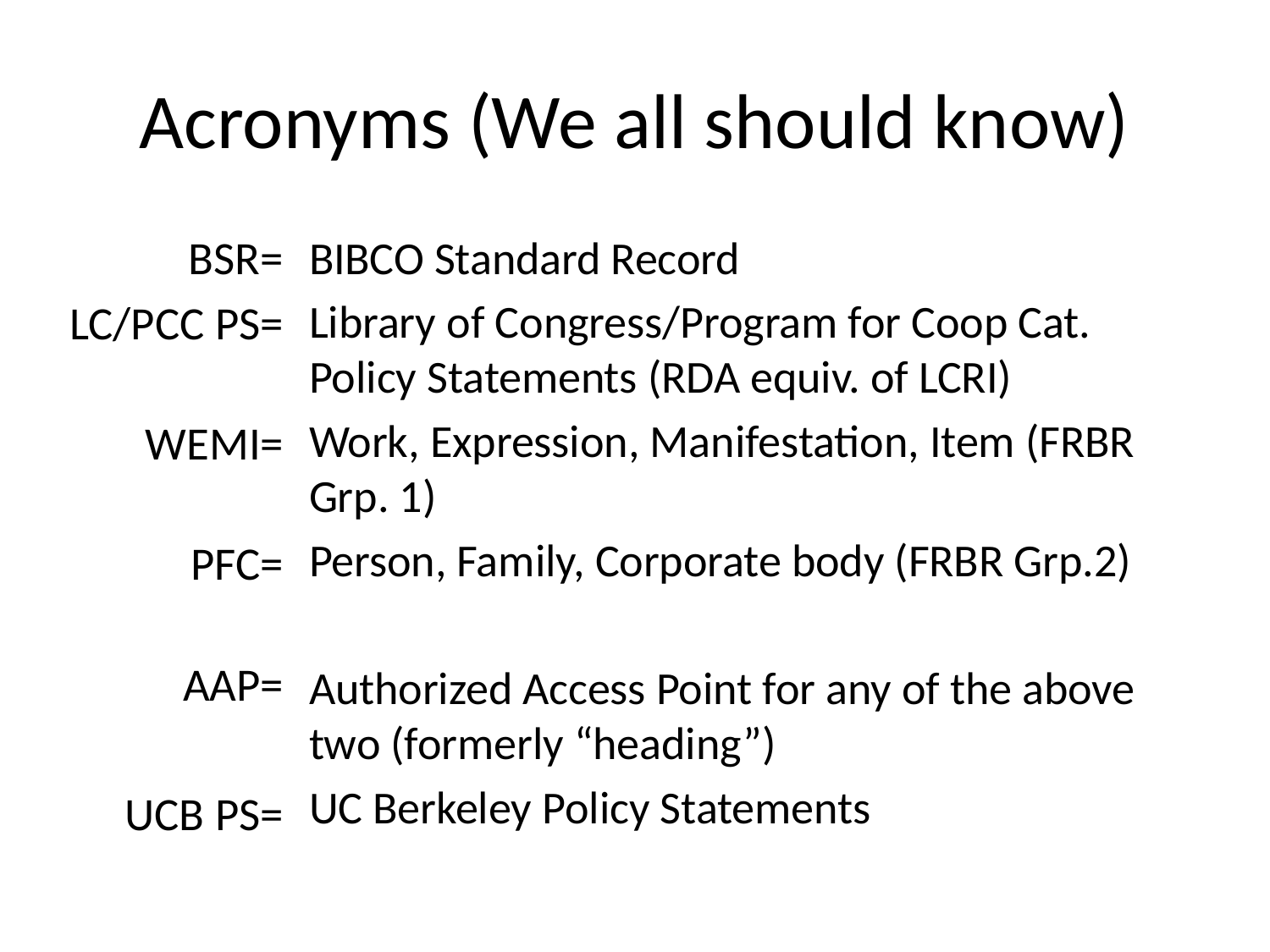

# Acronyms (We all should know)
BSR=
LC/PCC PS=

WEMI=

PFC=

AAP=

UCB PS=

BIBCO Standard Record
Library of Congress/Program for Coop Cat. Policy Statements (RDA equiv. of LCRI)
Work, Expression, Manifestation, Item (FRBR Grp. 1)
Person, Family, Corporate body (FRBR Grp.2)

Authorized Access Point for any of the above two (formerly “heading”)
UC Berkeley Policy Statements